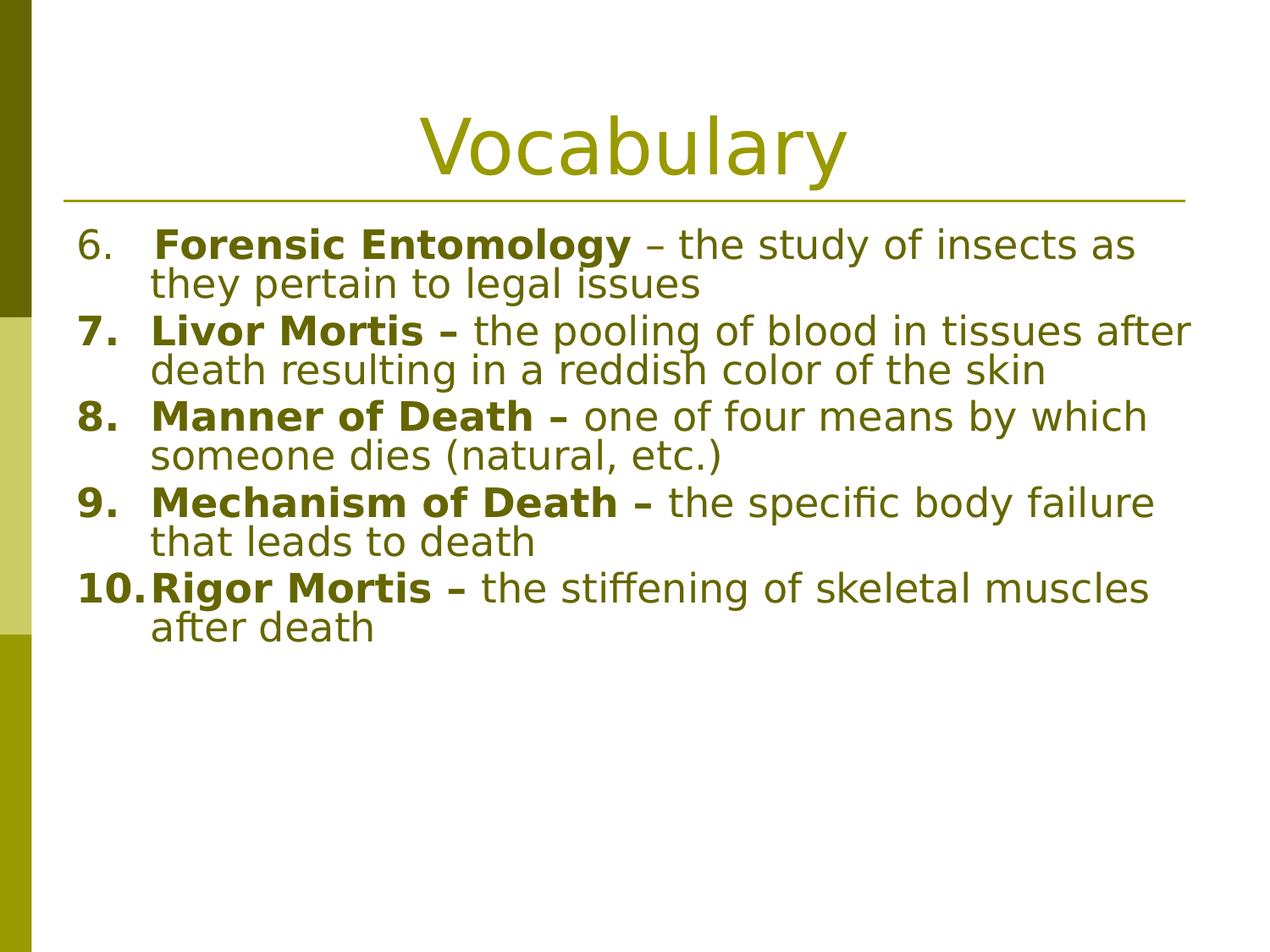

# Vocabulary
6.   Forensic Entomology – the study of insects as they pertain to legal issues
Livor Mortis – the pooling of blood in tissues after death resulting in a reddish color of the skin
Manner of Death – one of four means by which someone dies (natural, etc.)
Mechanism of Death – the specific body failure that leads to death
Rigor Mortis – the stiffening of skeletal muscles after death